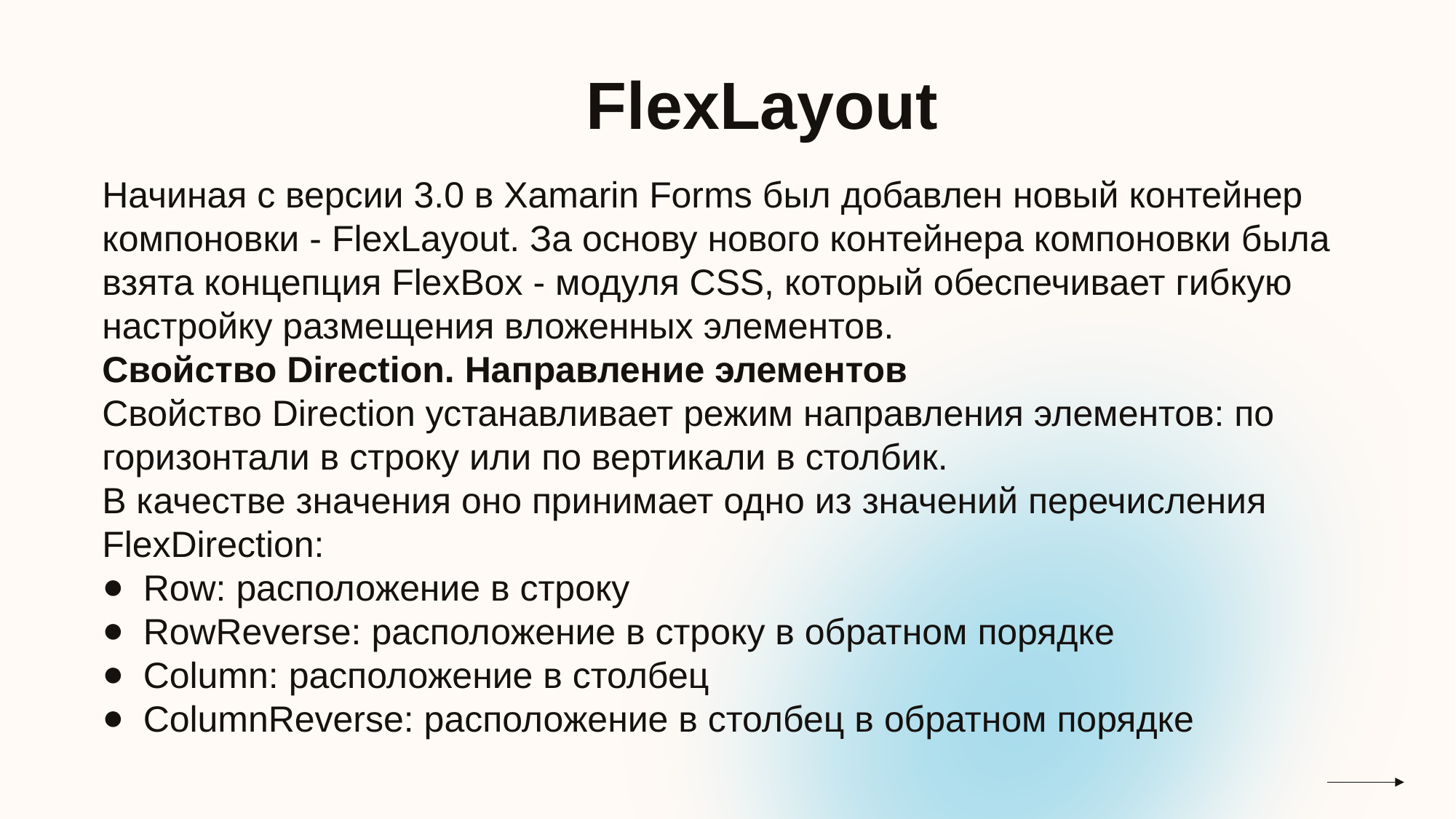

# FlexLayout
Начиная с версии 3.0 в Xamarin Forms был добавлен новый контейнер компоновки - FlexLayout. За основу нового контейнера компоновки была взята концепция FlexBox - модуля CSS, который обеспечивает гибкую настройку размещения вложенных элементов.
Свойство Direction. Направление элементов
Свойство Direction устанавливает режим направления элементов: по горизонтали в строку или по вертикали в столбик.
В качестве значения оно принимает одно из значений перечисления FlexDirection:
Row: расположение в строку
RowReverse: расположение в строку в обратном порядке
Column: расположение в столбец
ColumnReverse: расположение в столбец в обратном порядке